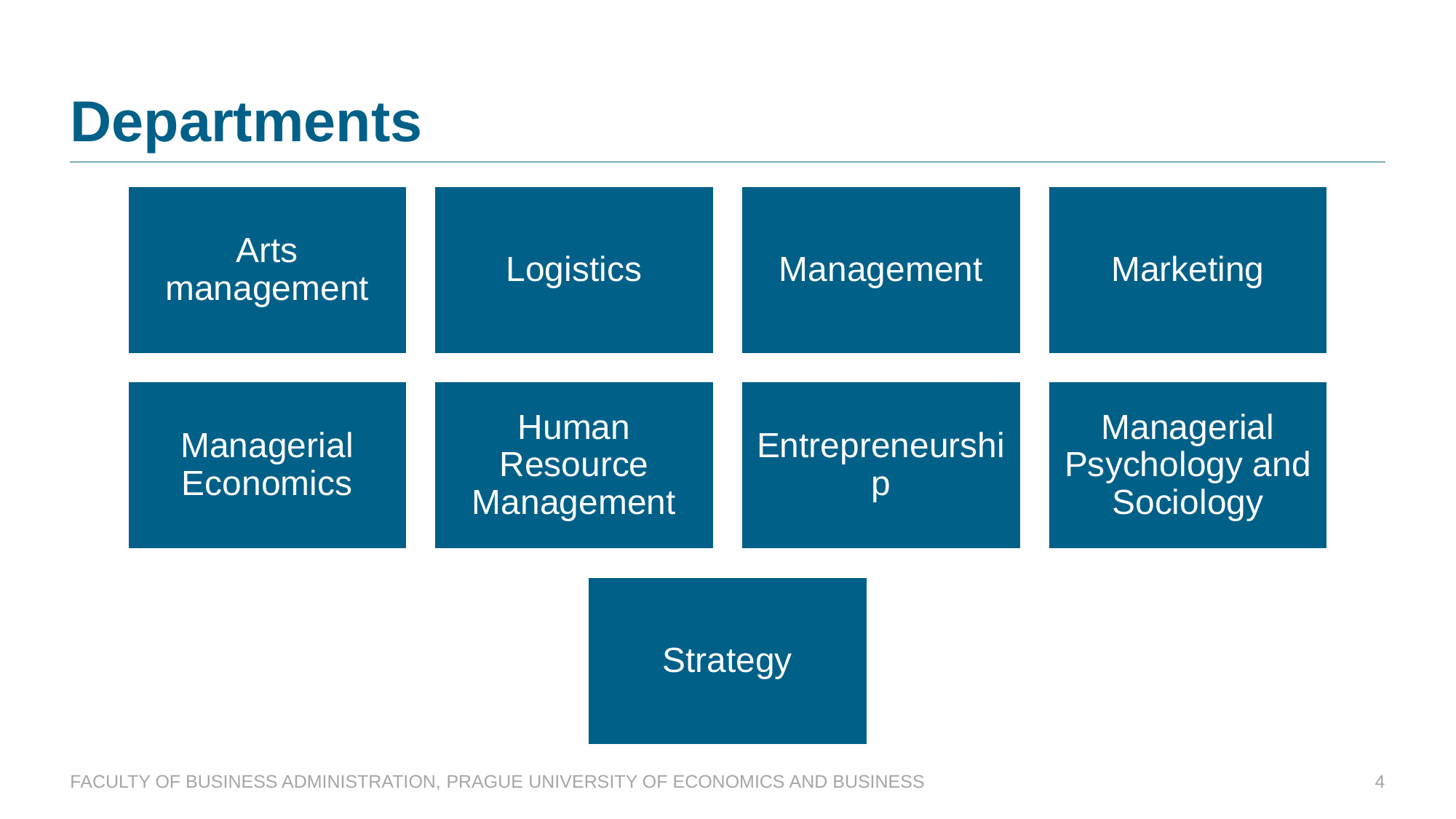

# Departments
Arts management
Logistics
Management
Marketing
Managerial Economics
Human Resource Management
Entrepreneurship
Managerial Psychology and Sociology
Strategy
FACULTY OF BUSINESS ADMINISTRATION, PRAGUE UNIVERSITY OF ECONOMICS AND BUSINESS
4